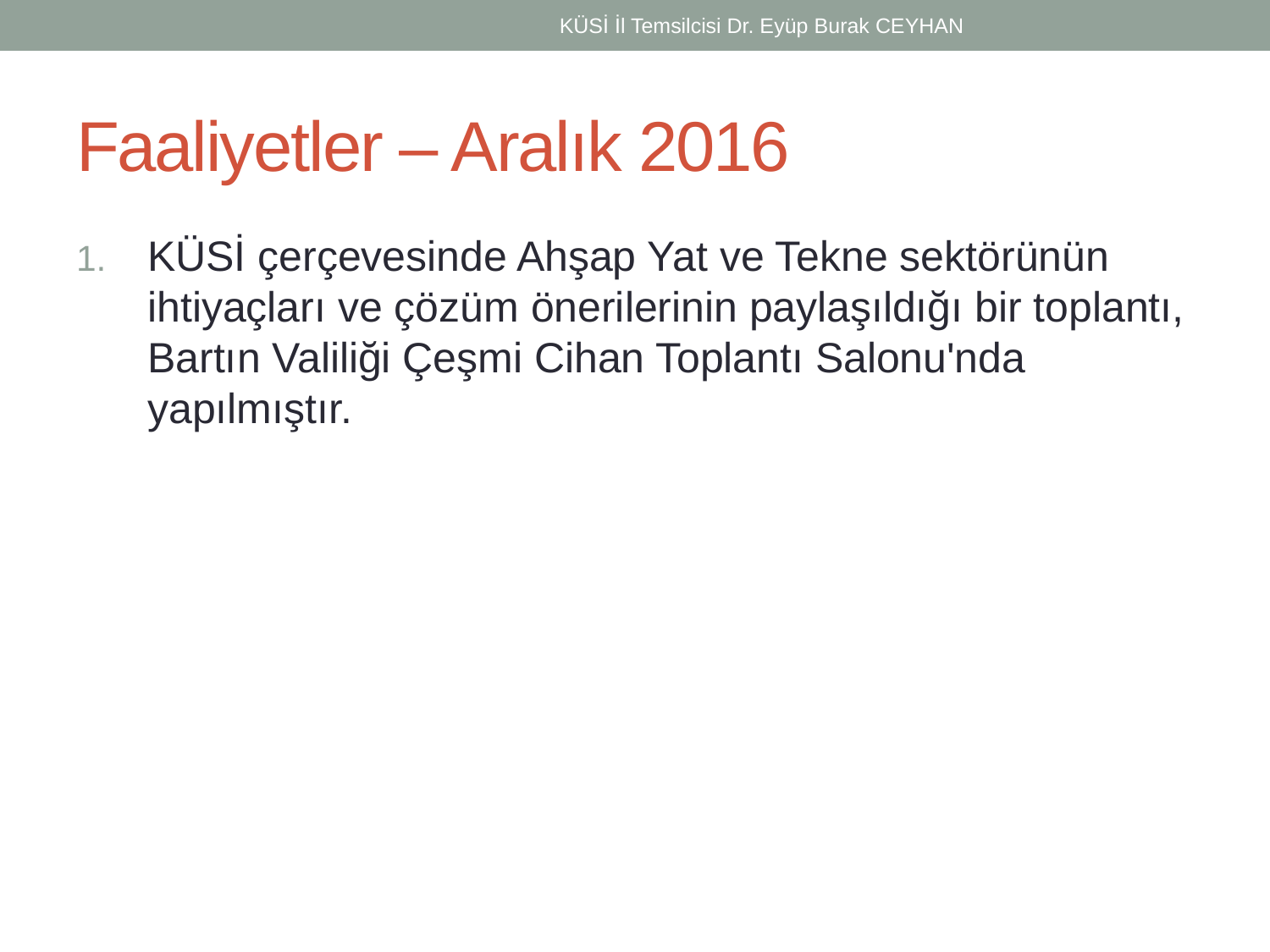

KÜSİ İl Temsilcisi Dr. Eyüp Burak CEYHAN
# Faaliyetler – Aralık 2016
KÜSİ çerçevesinde Ahşap Yat ve Tekne sektörünün ihtiyaçları ve çözüm önerilerinin paylaşıldığı bir toplantı, Bartın Valiliği Çeşmi Cihan Toplantı Salonu'nda yapılmıştır.